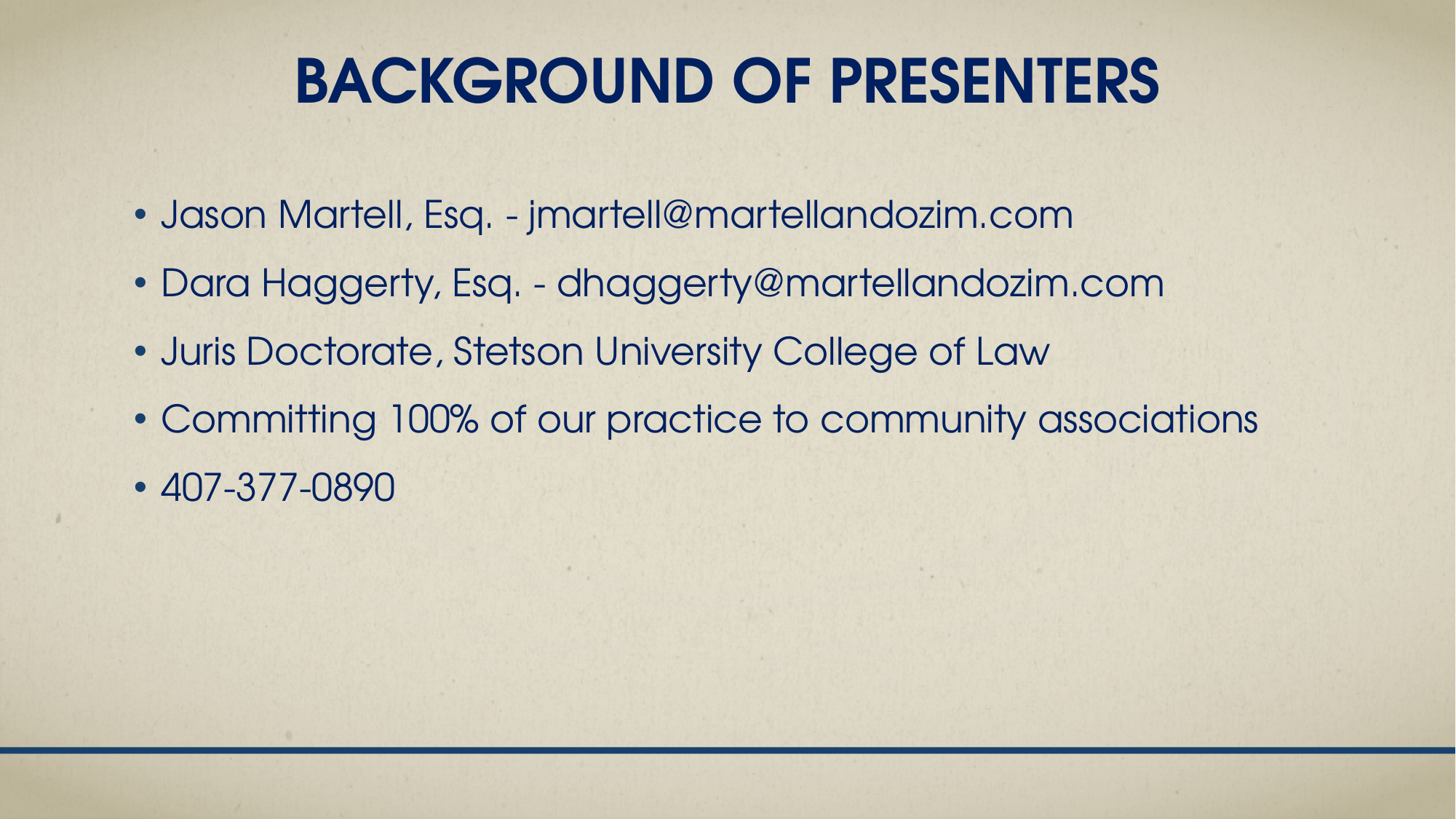

# Background of presenterS
Jason Martell, Esq. - jmartell@martellandozim.com
Dara Haggerty, Esq. - dhaggerty@martellandozim.com
Juris Doctorate, Stetson University College of Law
Committing 100% of our practice to community associations
407-377-0890